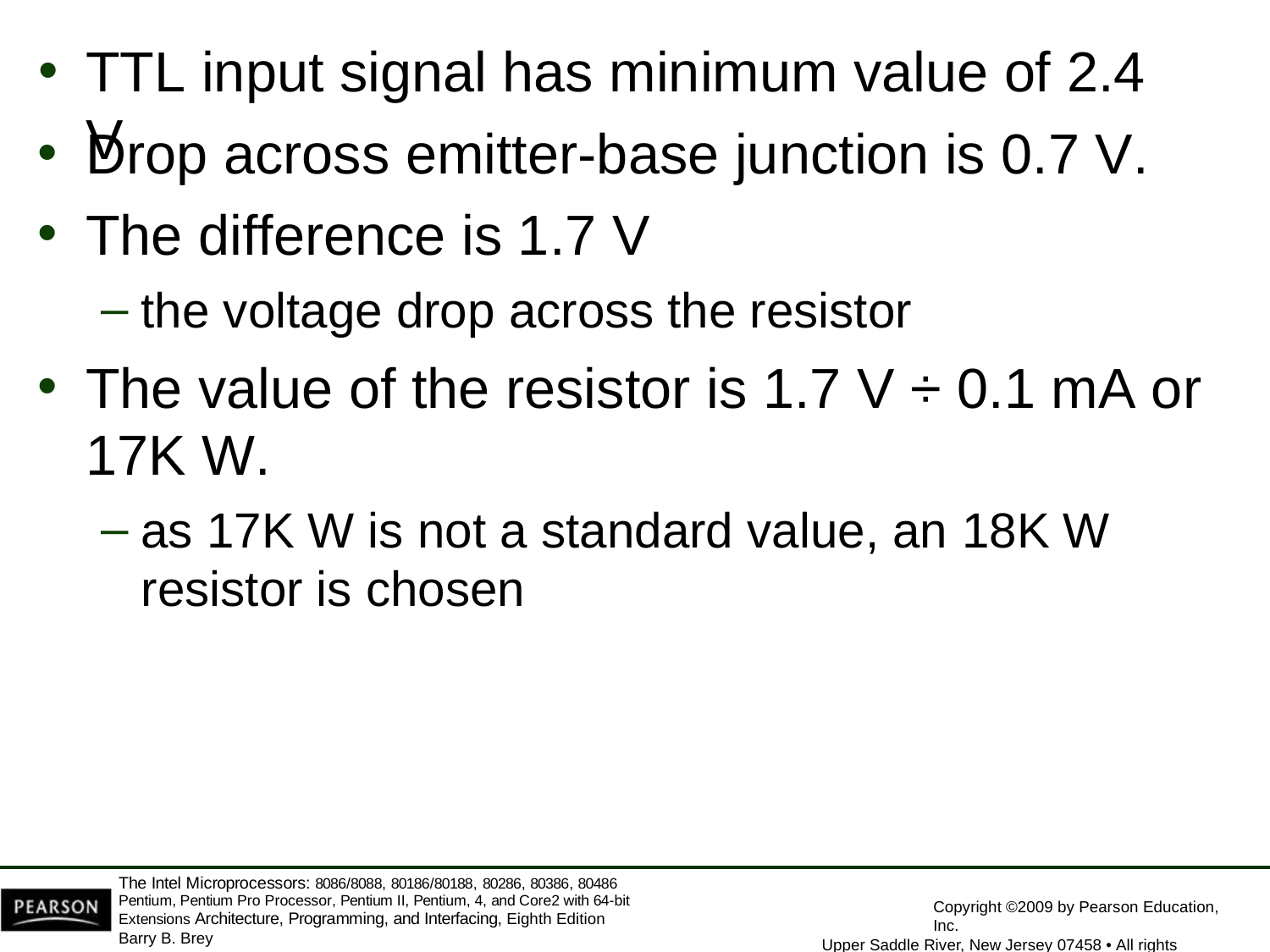

TTL input signal has minimum value of 2.4 V
Drop across emitter-base junction is 0.7 V.

The difference is 1.7 V

the voltage drop across the resistor

The value of the resistor is 1.7 V ÷ 0.1 mA or
17K W.

as 17K W is not a standard value, an 18K W
resistor is chosen
The Intel Microprocessors: 8086/8088, 80186/80188, 80286, 80386, 80486 Pentium, Pentium Pro Processor, Pentium II, Pentium, 4, and Core2 with 64-bit Extensions Architecture, Programming, and Interfacing, Eighth Edition
Barry B. Brey

Copyright ©2009 by Pearson Education, Inc.
Upper Saddle River, New Jersey 07458 • All rights reserved.